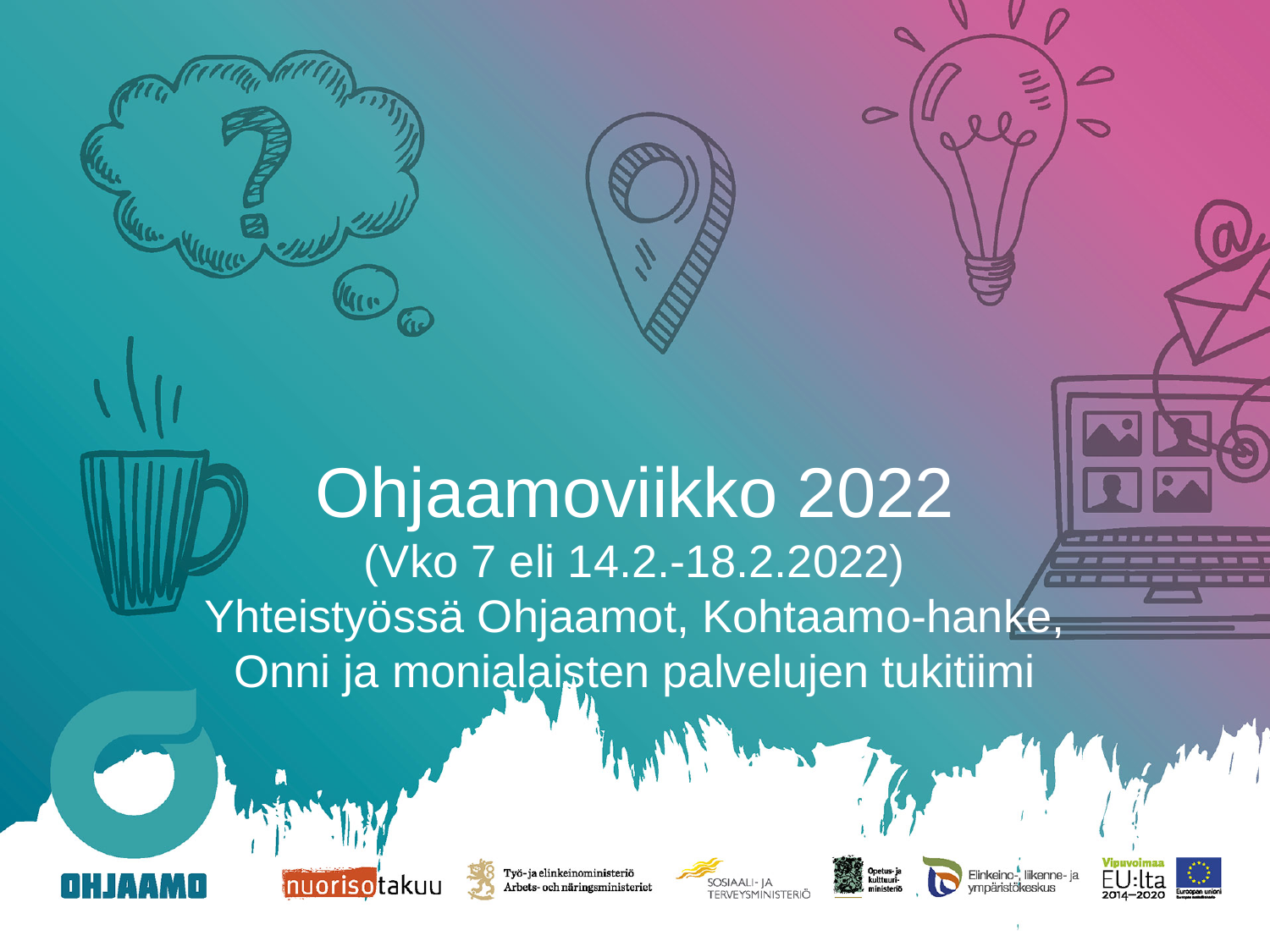

# Ohjaamoviikko 2022
(Vko 7 eli 14.2.-18.2.2022)
Yhteistyössä Ohjaamot, Kohtaamo-hanke, Onni ja monialaisten palvelujen tukitiimi